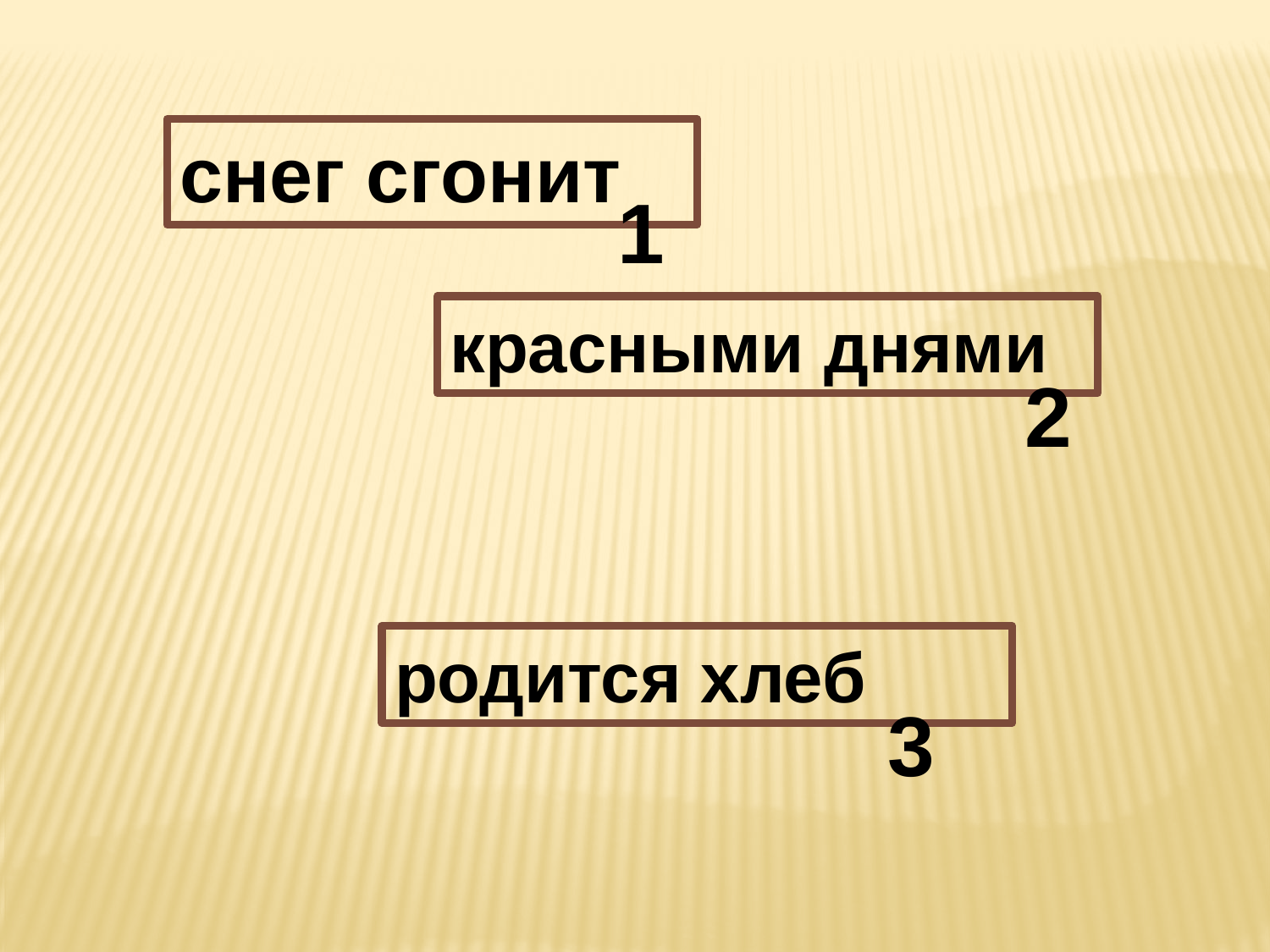

снег сгонит
1
красными днями
2
родится хлеб
3